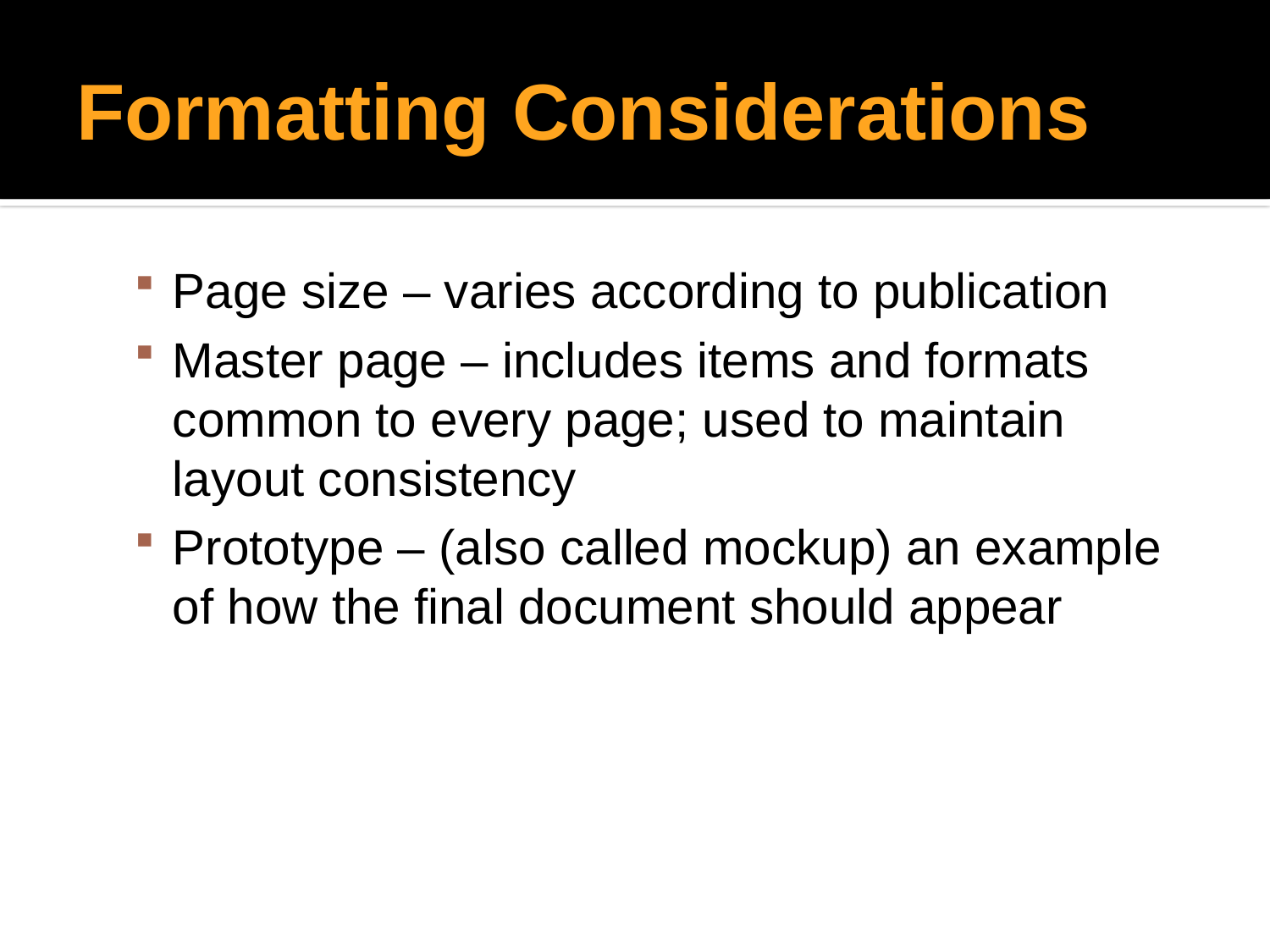

# Formatting Considerations
Page size – varies according to publication
Master page – includes items and formats common to every page; used to maintain layout consistency
Prototype – (also called mockup) an example of how the final document should appear